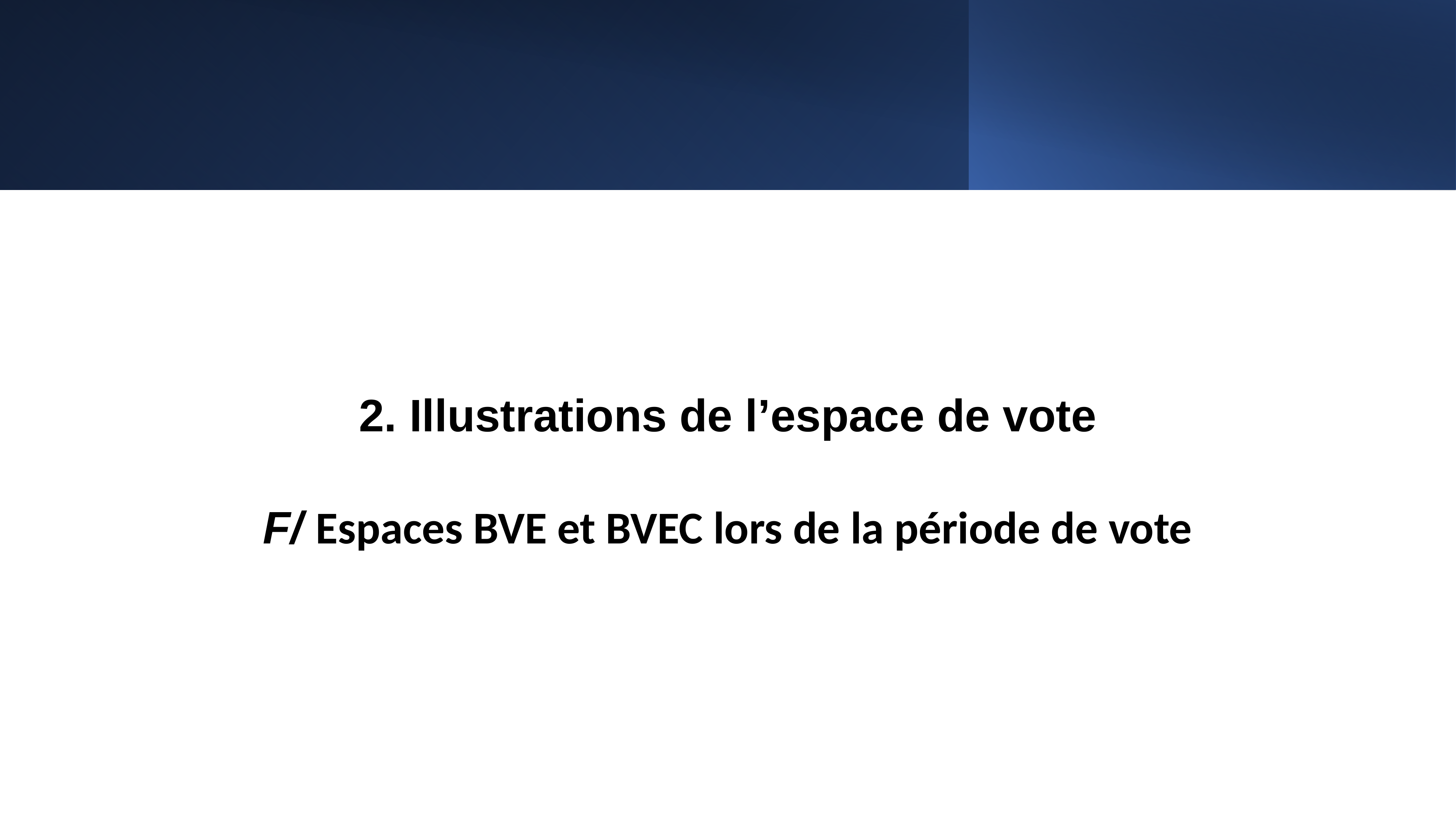

2. Illustrations de l’espace de vote

F/ Espaces BVE et BVEC lors de la période de vote